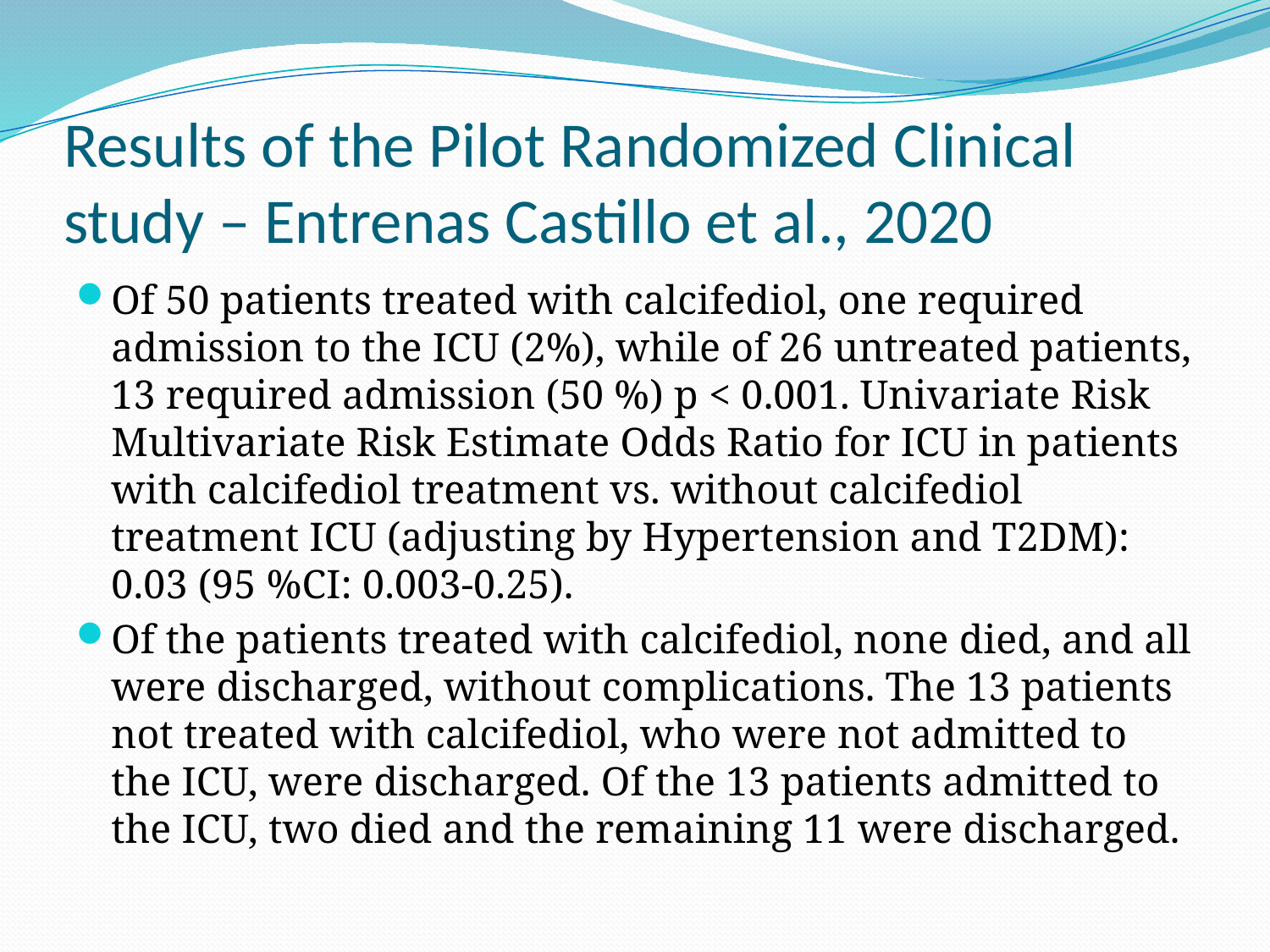

# Results of the Pilot Randomized Clinical study – Entrenas Castillo et al., 2020
Of 50 patients treated with calcifediol, one required admission to the ICU (2%), while of 26 untreated patients, 13 required admission (50 %) p < 0.001. Univariate Risk Multivariate Risk Estimate Odds Ratio for ICU in patients with calcifediol treatment vs. without calcifediol treatment ICU (adjusting by Hypertension and T2DM): 0.03 (95 %CI: 0.003-0.25).
Of the patients treated with calcifediol, none died, and all were discharged, without complications. The 13 patients not treated with calcifediol, who were not admitted to the ICU, were discharged. Of the 13 patients admitted to the ICU, two died and the remaining 11 were discharged.